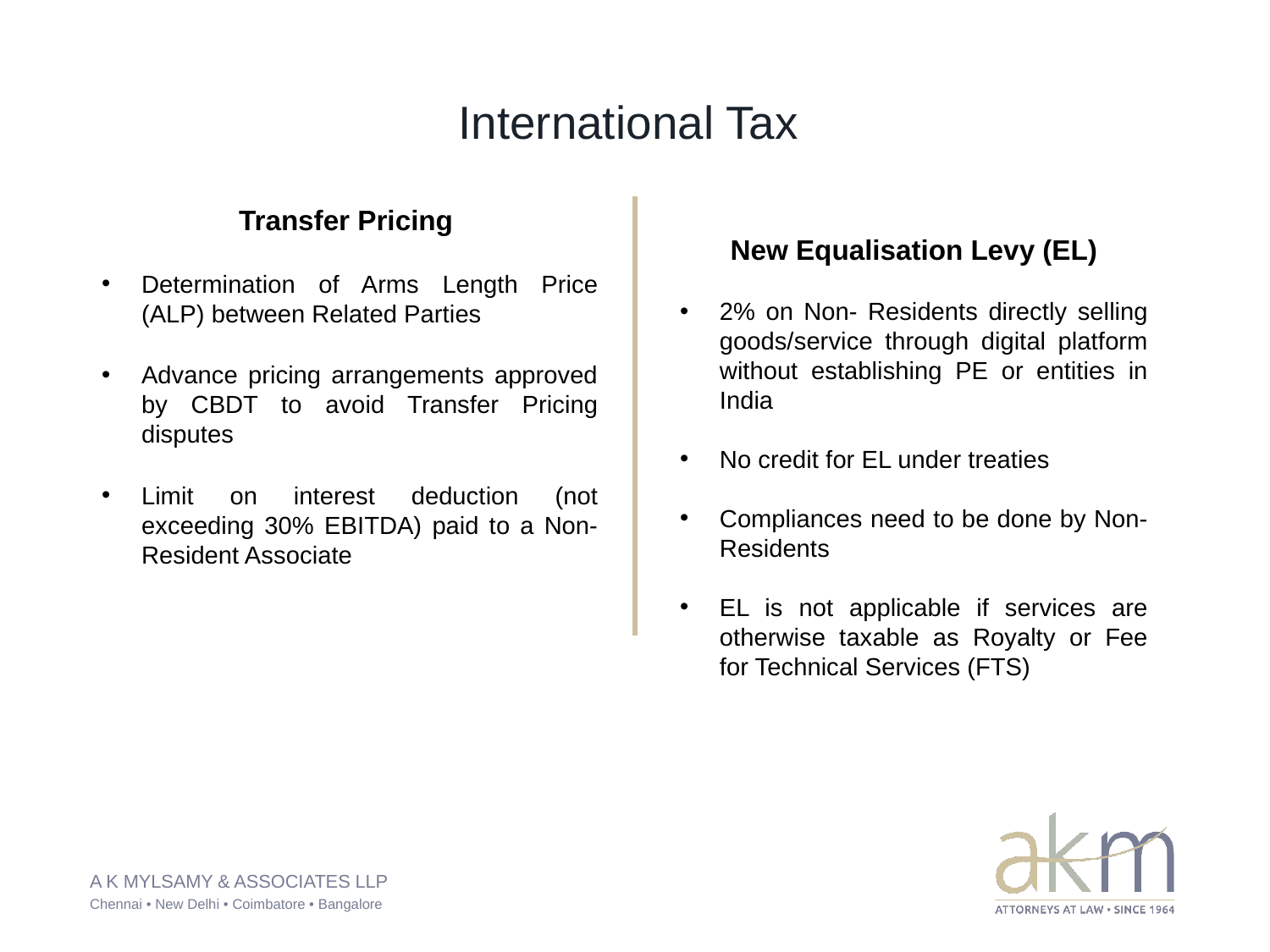

International Tax
Transfer Pricing
Determination of Arms Length Price (ALP) between Related Parties
Advance pricing arrangements approved by CBDT to avoid Transfer Pricing disputes
Limit on interest deduction (not exceeding 30% EBITDA) paid to a Non-Resident Associate

New Equalisation Levy (EL)

2% on Non- Residents directly selling goods/service through digital platform without establishing PE or entities in India

No credit for EL under treaties

Compliances need to be done by Non-Residents

EL is not applicable if services are otherwise taxable as Royalty or Fee for Technical Services (FTS)